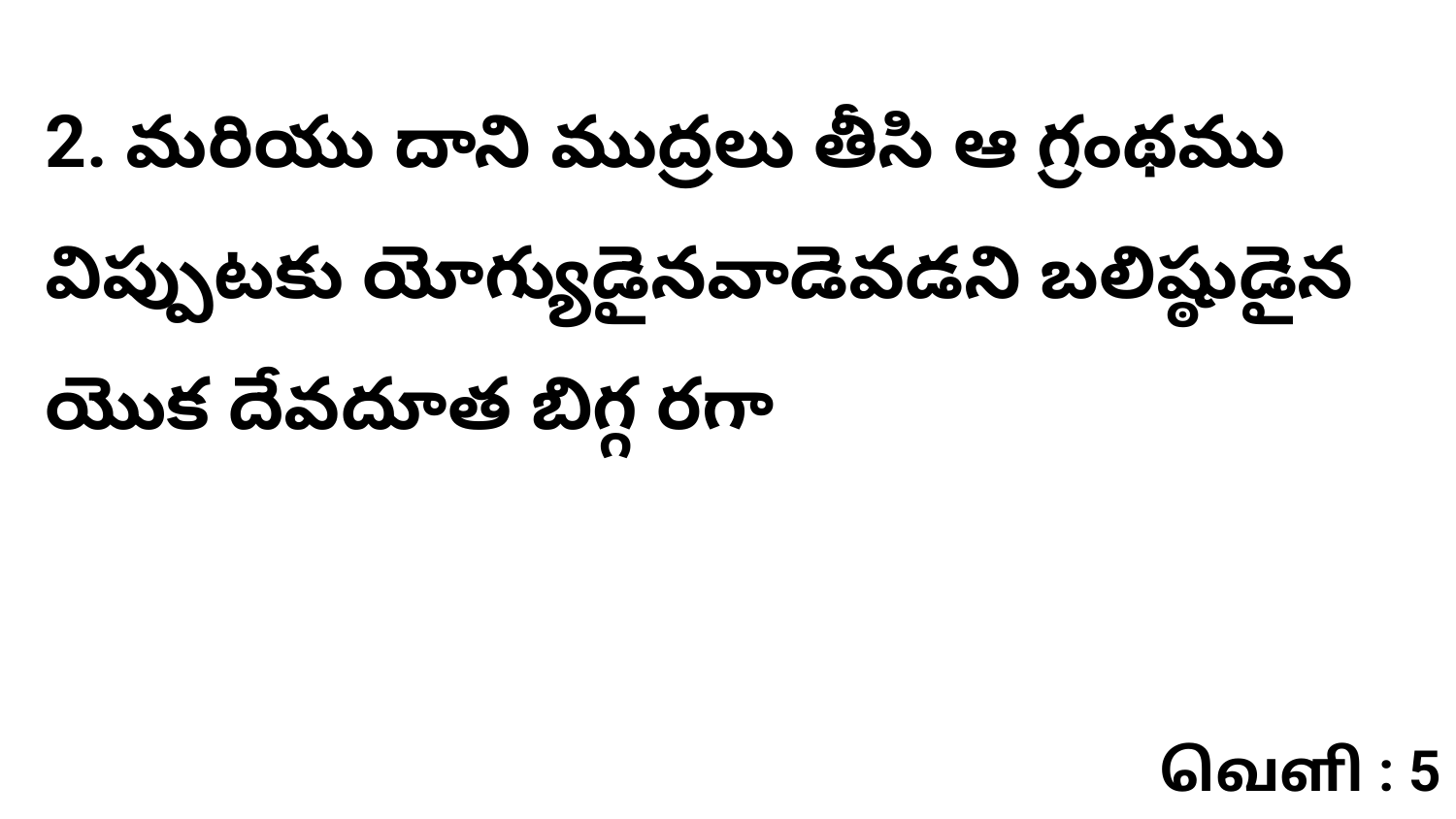

2. మరియు దాని ముద్రలు తీసి ఆ గ్రంథము విప్పుటకు యోగ్యుడైనవాడెవడని బలిష్ఠుడైన యొక దేవదూత బిగ్గ రగా
வெளி : 5